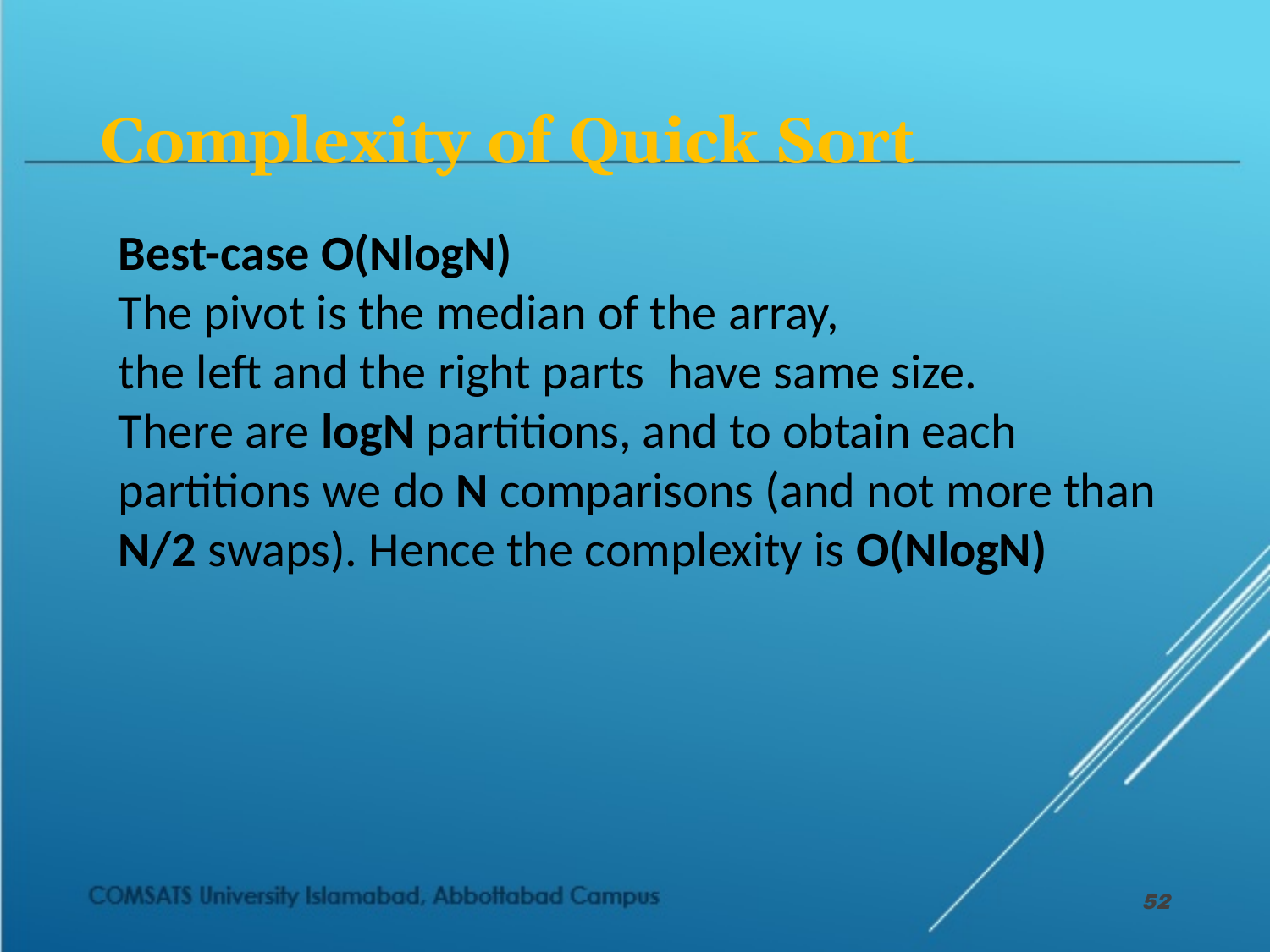

# Complexity of Quick Sort
Best-case O(NlogN)
The pivot is the median of the array,
the left and the right parts  have same size.
There are logN partitions, and to obtain each partitions we do N comparisons (and not more than N/2 swaps). Hence the complexity is O(NlogN)
52